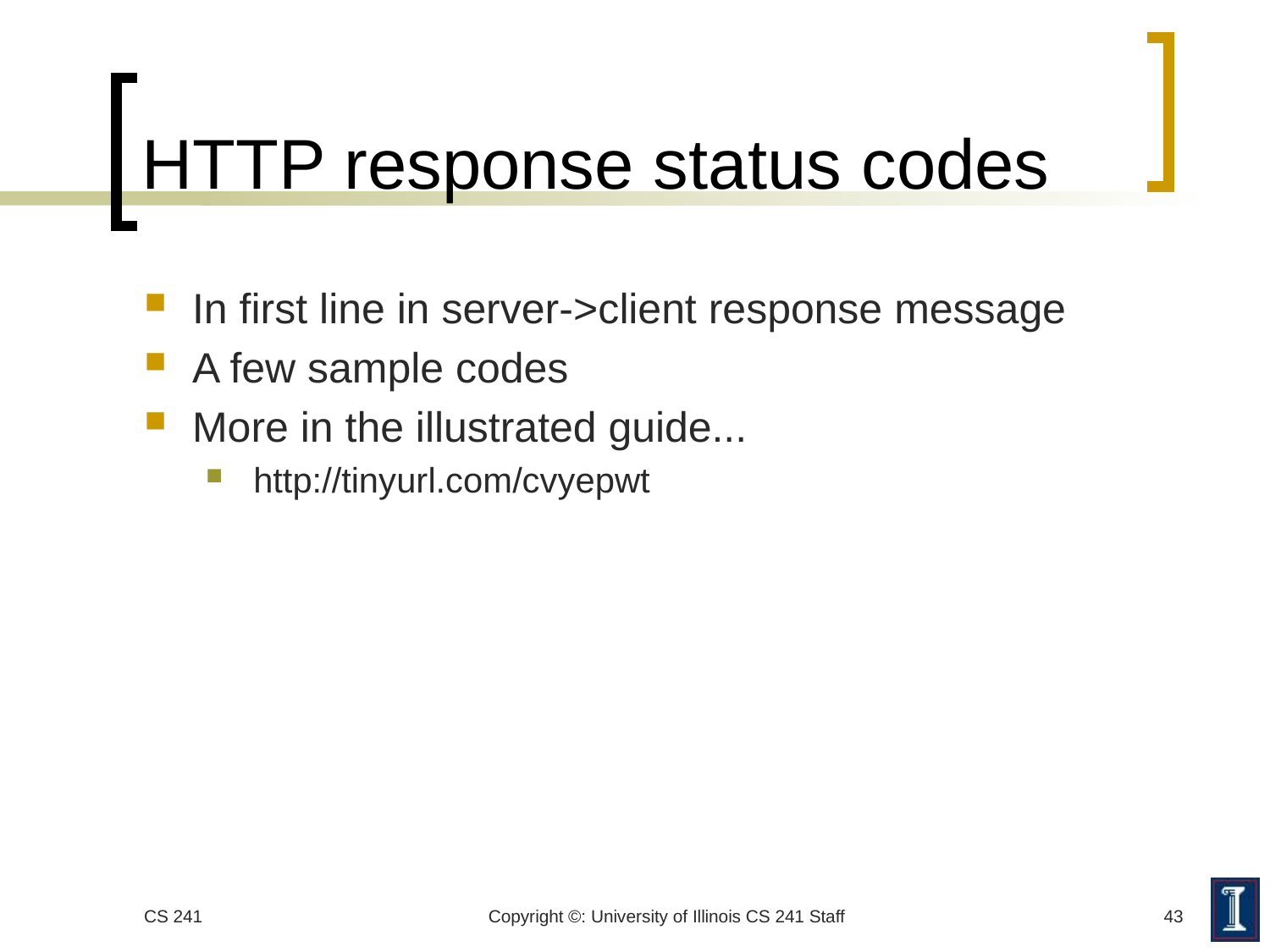

# HTTP response status codes
In first line in server->client response message
A few sample codes
More in the illustrated guide...
http://tinyurl.com/cvyepwt

CS 241
Copyright ©: University of Illinois CS 241 Staff
43